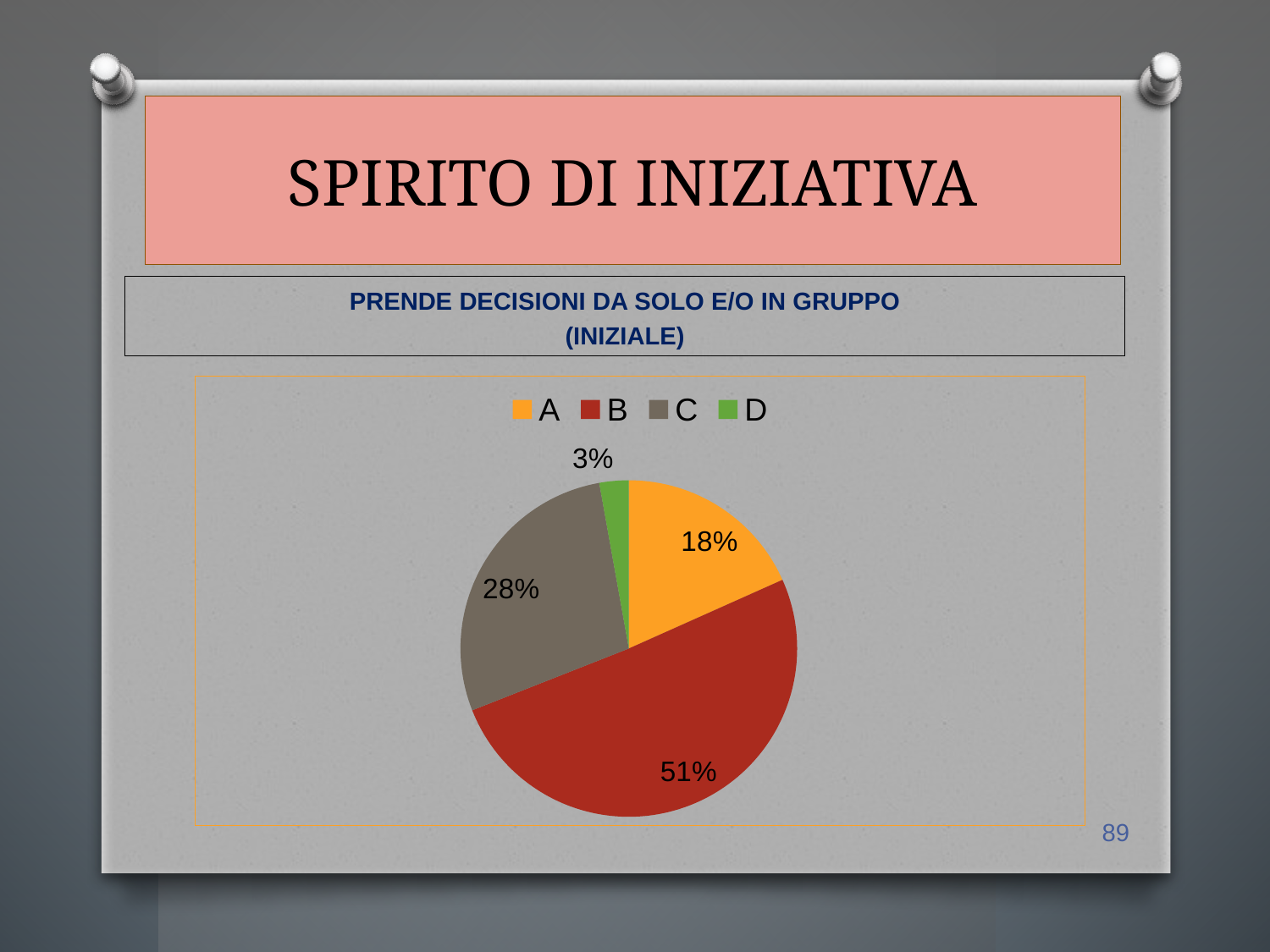

# SPIRITO DI INIZIATIVA
PRENDE DECISIONI DA SOLO E/O IN GRUPPO
(INIZIALE)

### Chart

| Category | Vendite |
|---|---|
| A | 13.0 |
| B | 36.0 |
| C | 20.0 |
| D | 2.0 |
89